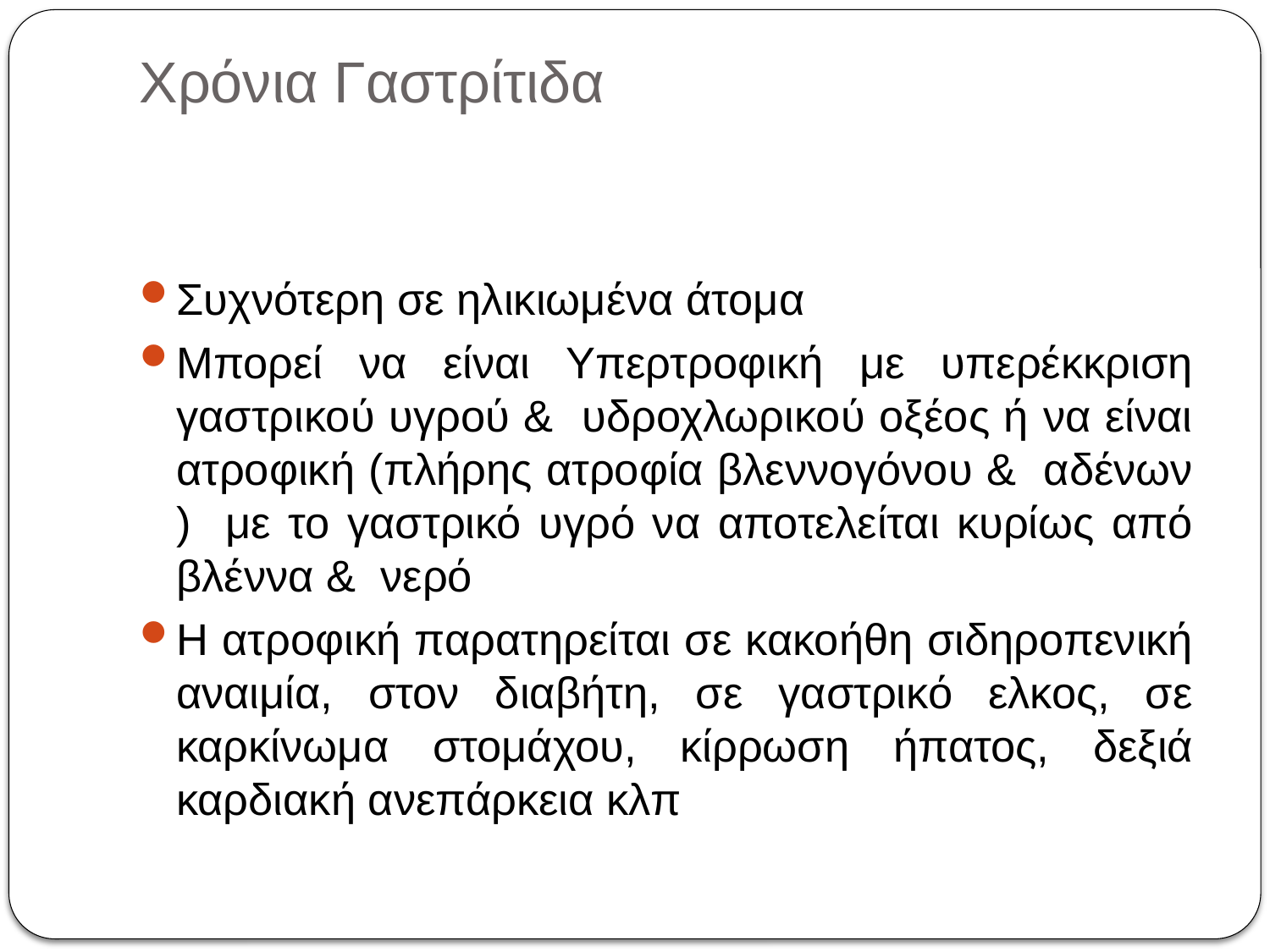

# Χρόνια Γαστρίτιδα

Συχνότερη σε ηλικιωμένα άτομα
Μπορεί να είναι Υπερτροφική με υπερέκκριση γαστρικού υγρού &  υδροχλωρικού οξέος ή να είναι ατροφική (πλήρης ατροφία βλεννογόνου &  αδένων )  με το γαστρικό υγρό να αποτελείται κυρίως από βλέννα &  νερό
Η ατροφική παρατηρείται σε κακοήθη σιδηροπενική αναιμία, στον διαβήτη, σε γαστρικό ελκος, σε καρκίνωμα στομάχου, κίρρωση ήπατος, δεξιά καρδιακή ανεπάρκεια κλπ